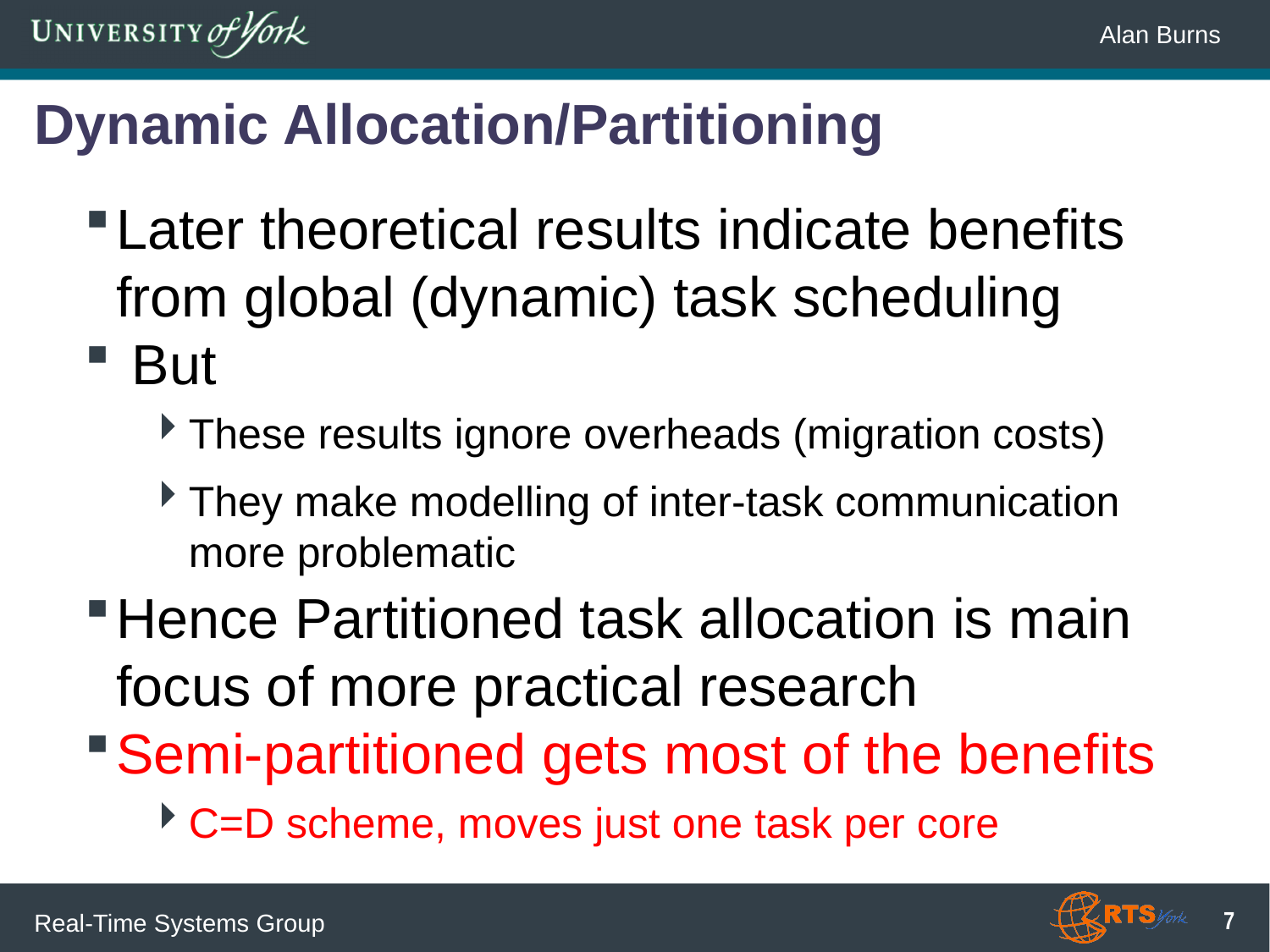

# Dynamic Allocation/Partitioning
Later theoretical results indicate benefits from global (dynamic) task scheduling
 But
These results ignore overheads (migration costs)
They make modelling of inter-task communication more problematic
Hence Partitioned task allocation is main focus of more practical research
Semi-partitioned gets most of the benefits
C=D scheme, moves just one task per core